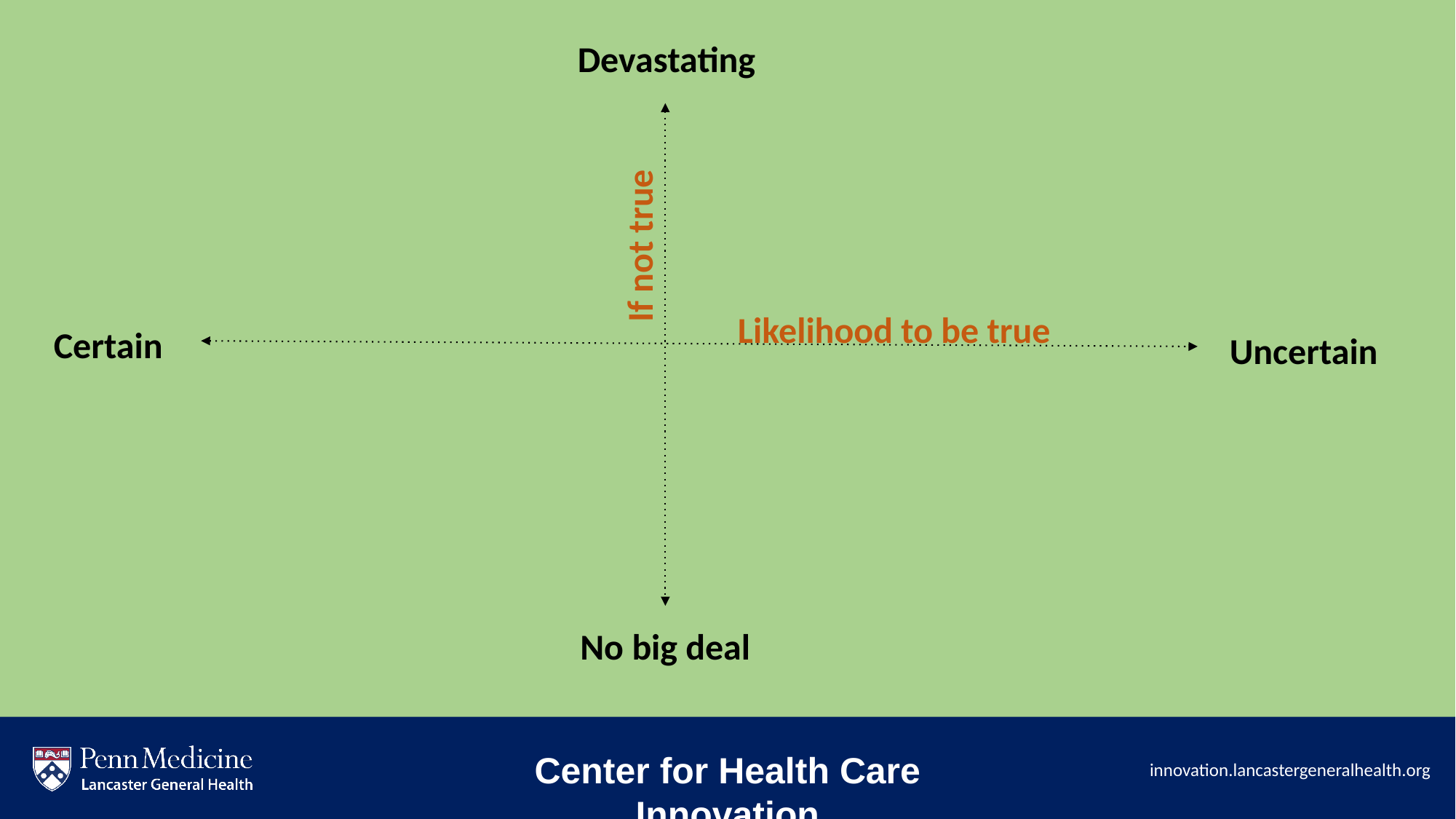

Devastating
If not true
Likelihood to be true
Certain
Uncertain
No big deal